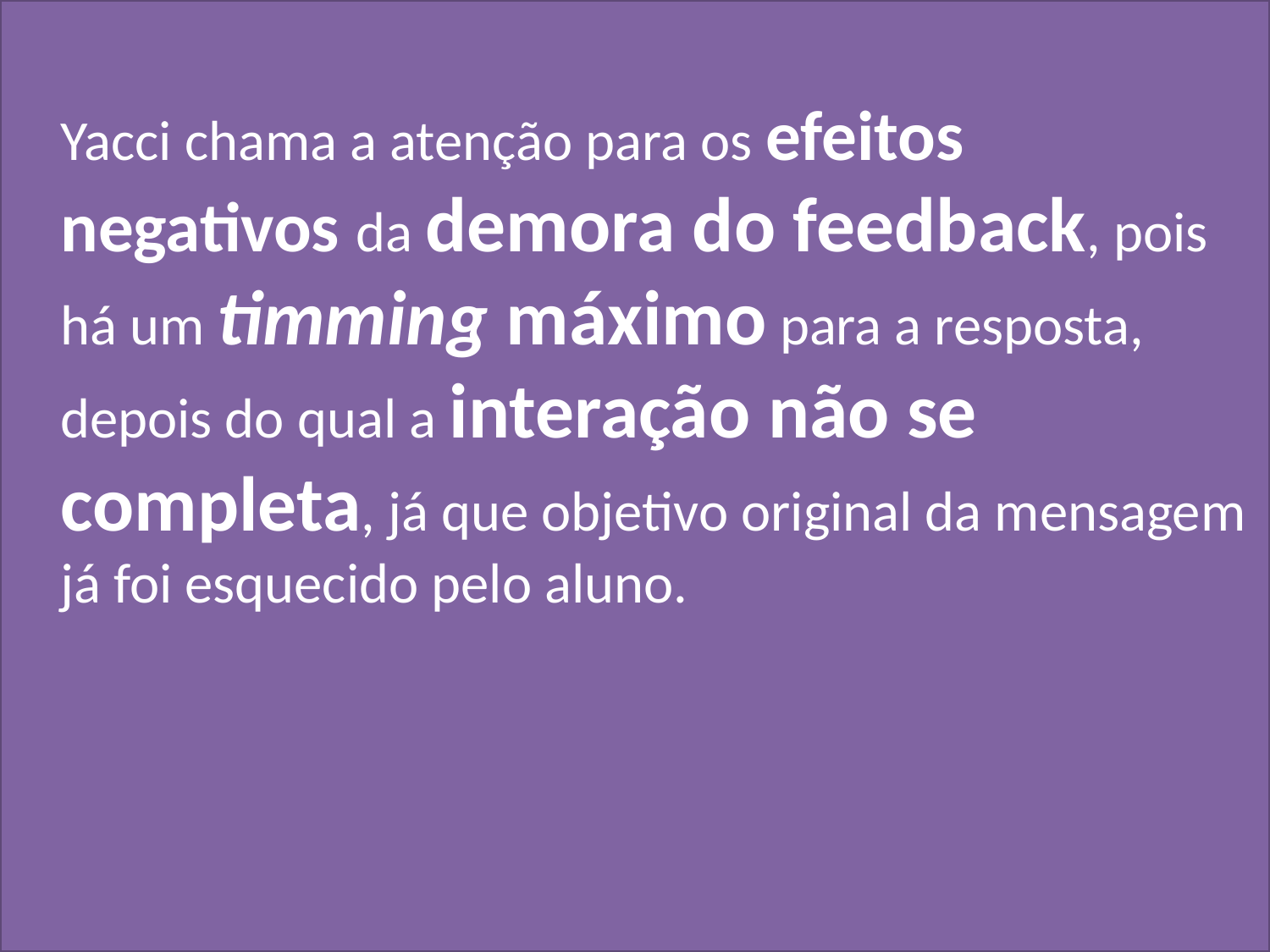

Yacci chama a atenção para os efeitos negativos da demora do feedback, pois há um timming máximo para a resposta, depois do qual a interação não se completa, já que objetivo original da mensagem já foi esquecido pelo aluno.